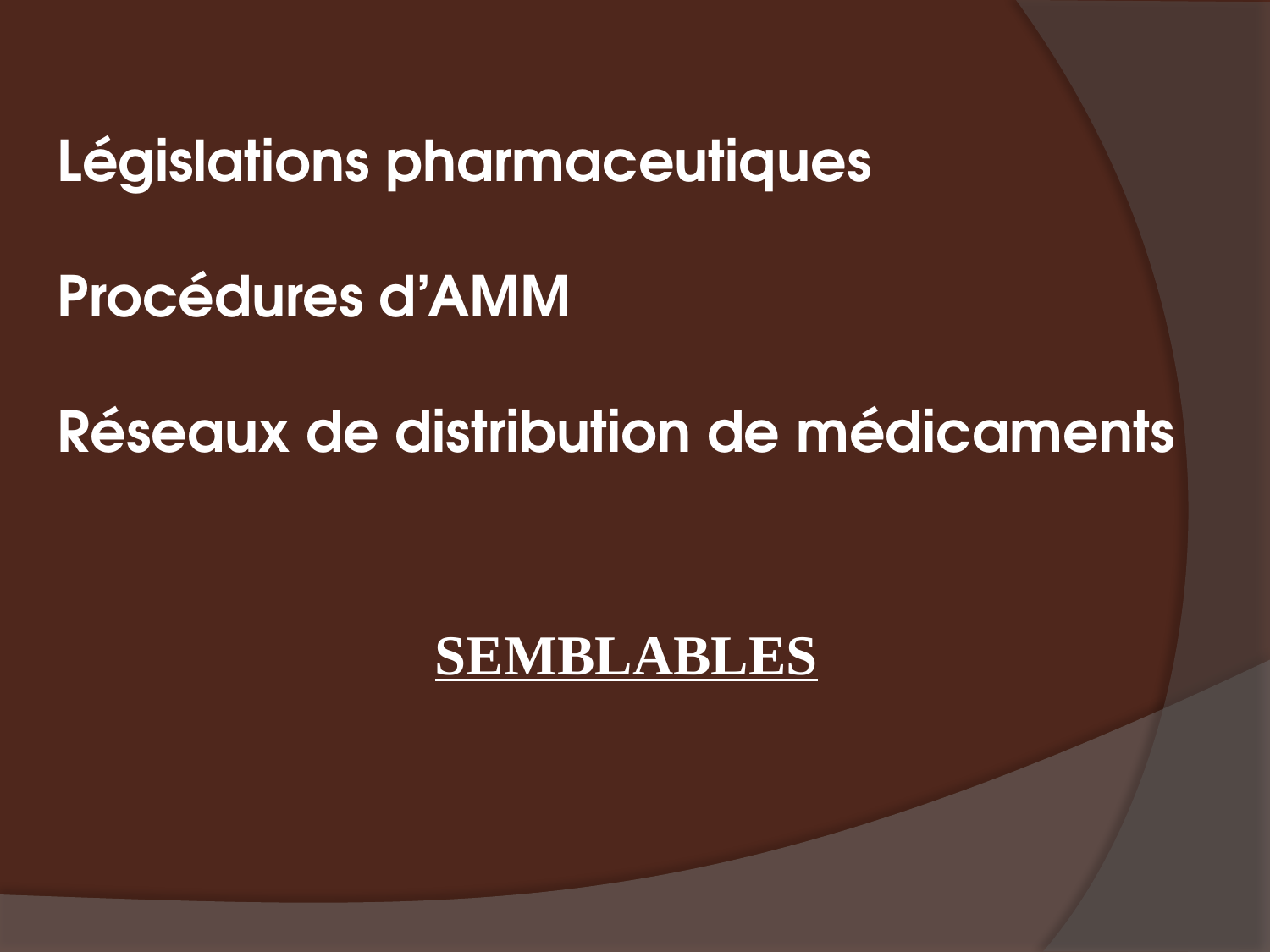

Législations pharmaceutiques

Procédures d’AMM

Réseaux de distribution de médicaments

SEMBLABLES